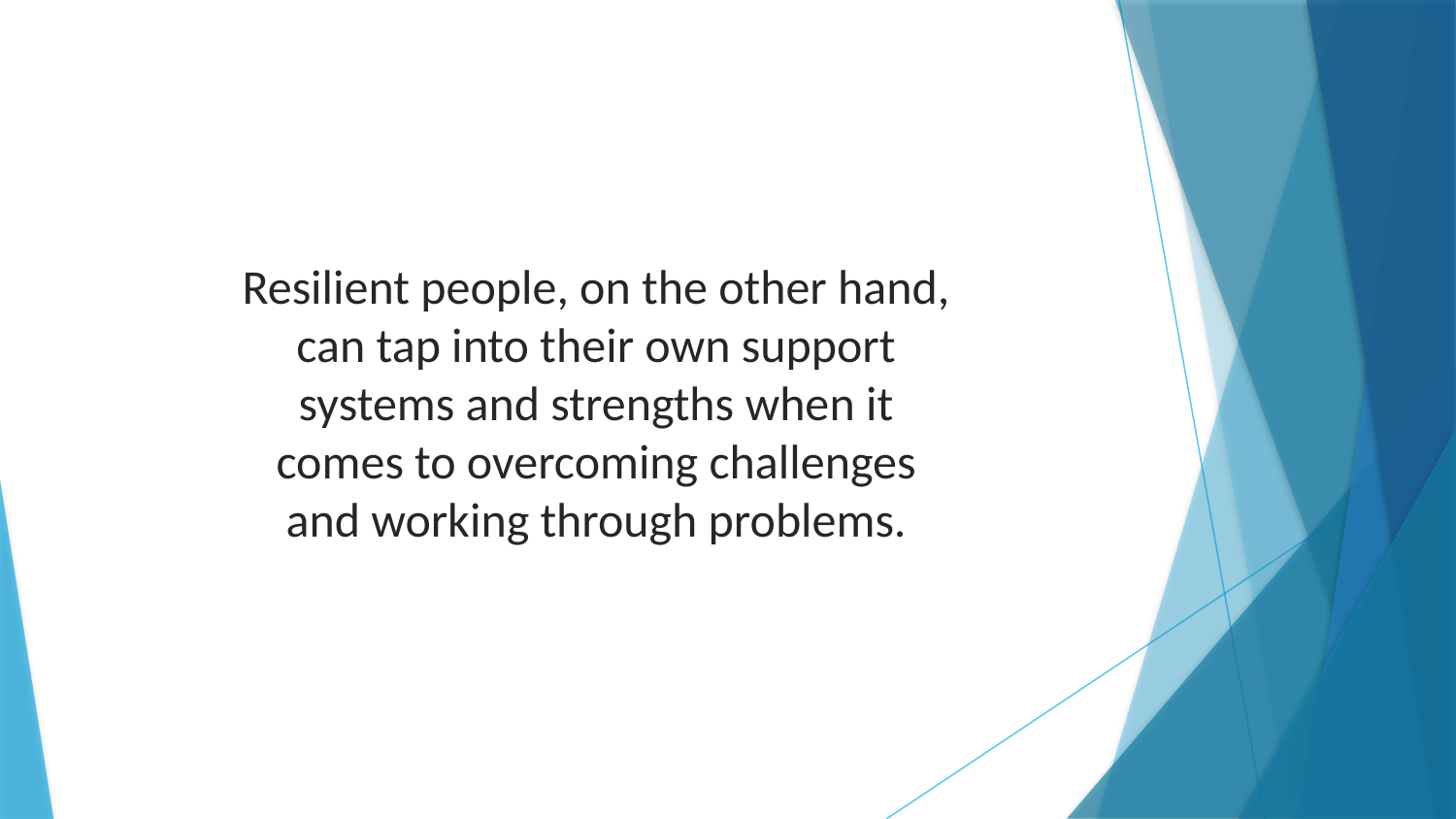

Resilient people, on the other hand, can tap into their own support systems and strengths when it comes to overcoming challenges and working through problems.